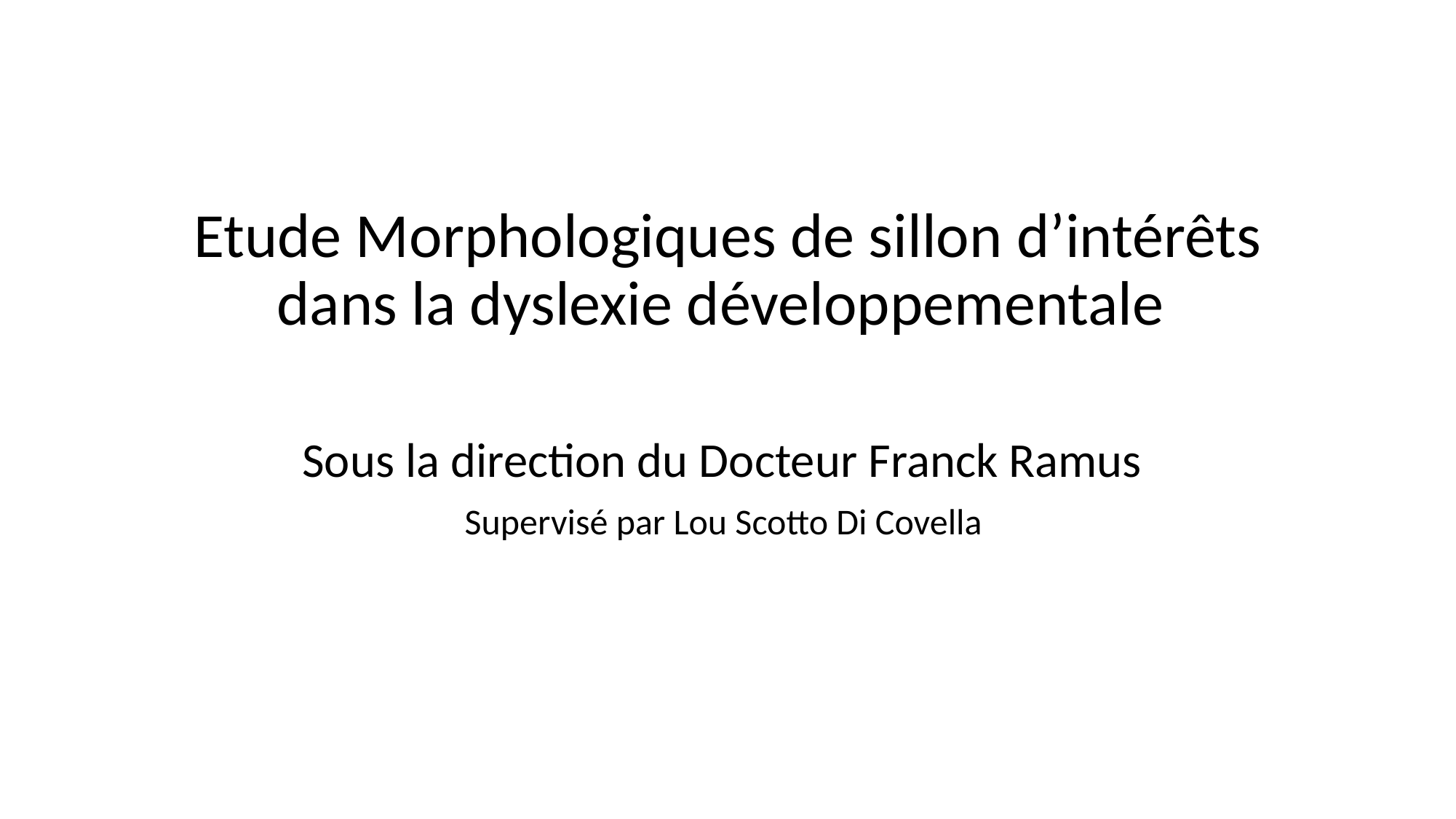

# Etude Morphologiques de sillon d’intérêts dans la dyslexie développementale
Sous la direction du Docteur Franck Ramus
Supervisé par Lou Scotto Di Covella